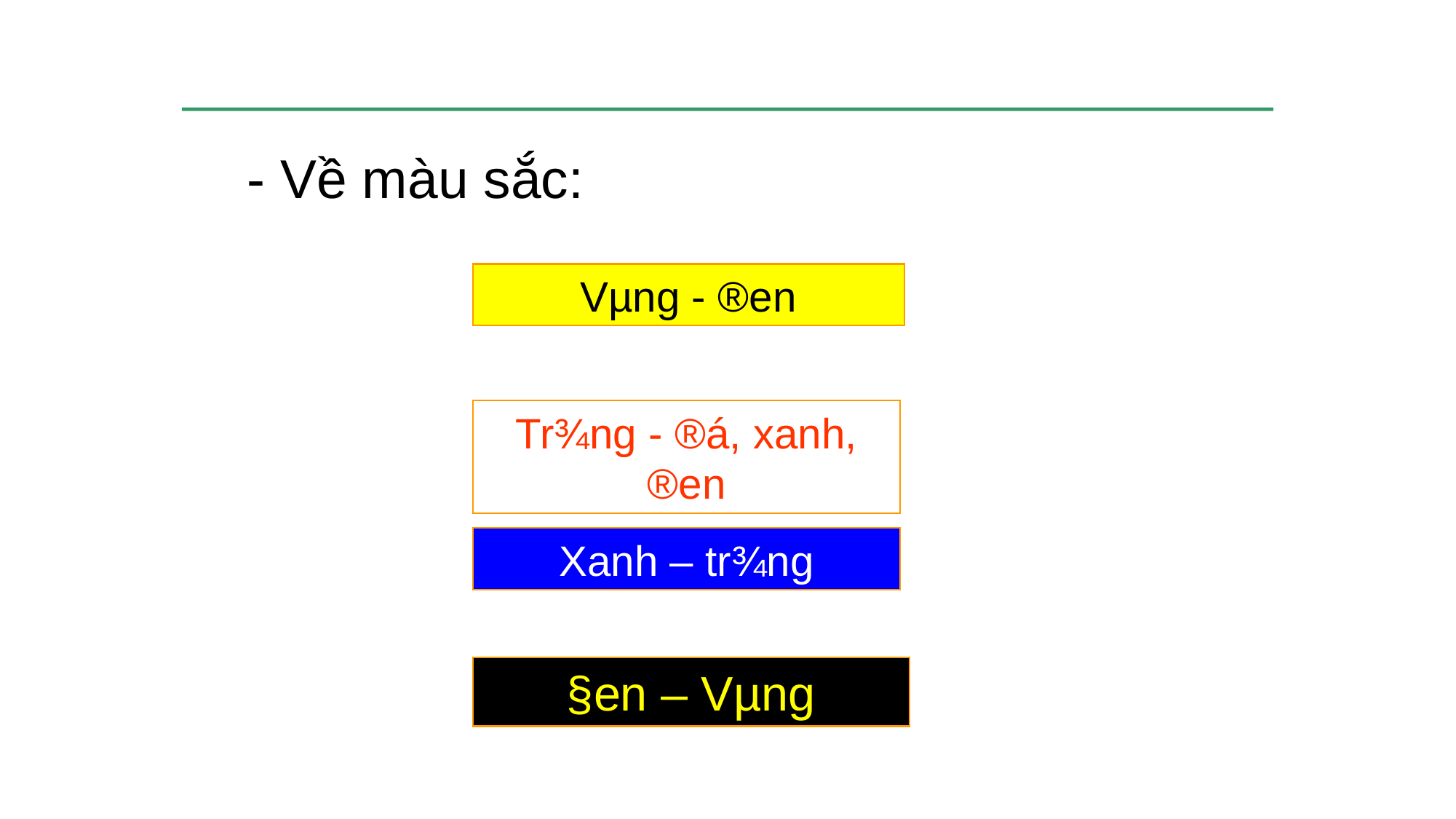

- Về màu sắc:
Vµng - ®en
Tr¾ng - ®á, xanh, ®en
Xanh – tr¾ng
§en – Vµng